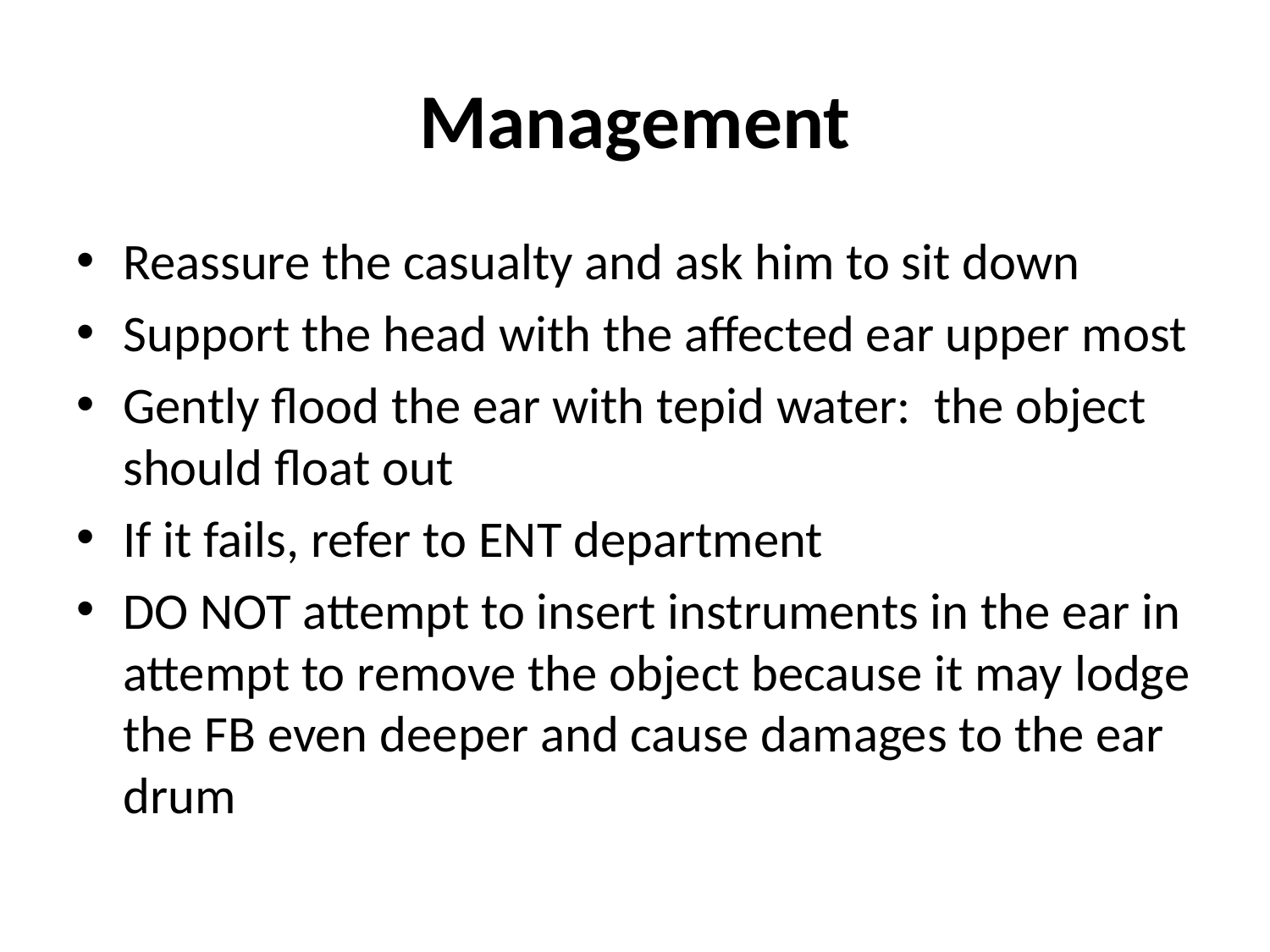

# Management
Reassure the casualty and ask him to sit down
Support the head with the affected ear upper most
Gently flood the ear with tepid water:  the object should float out
If it fails, refer to ENT department
DO NOT attempt to insert instruments in the ear in attempt to remove the object because it may lodge the FB even deeper and cause damages to the ear drum